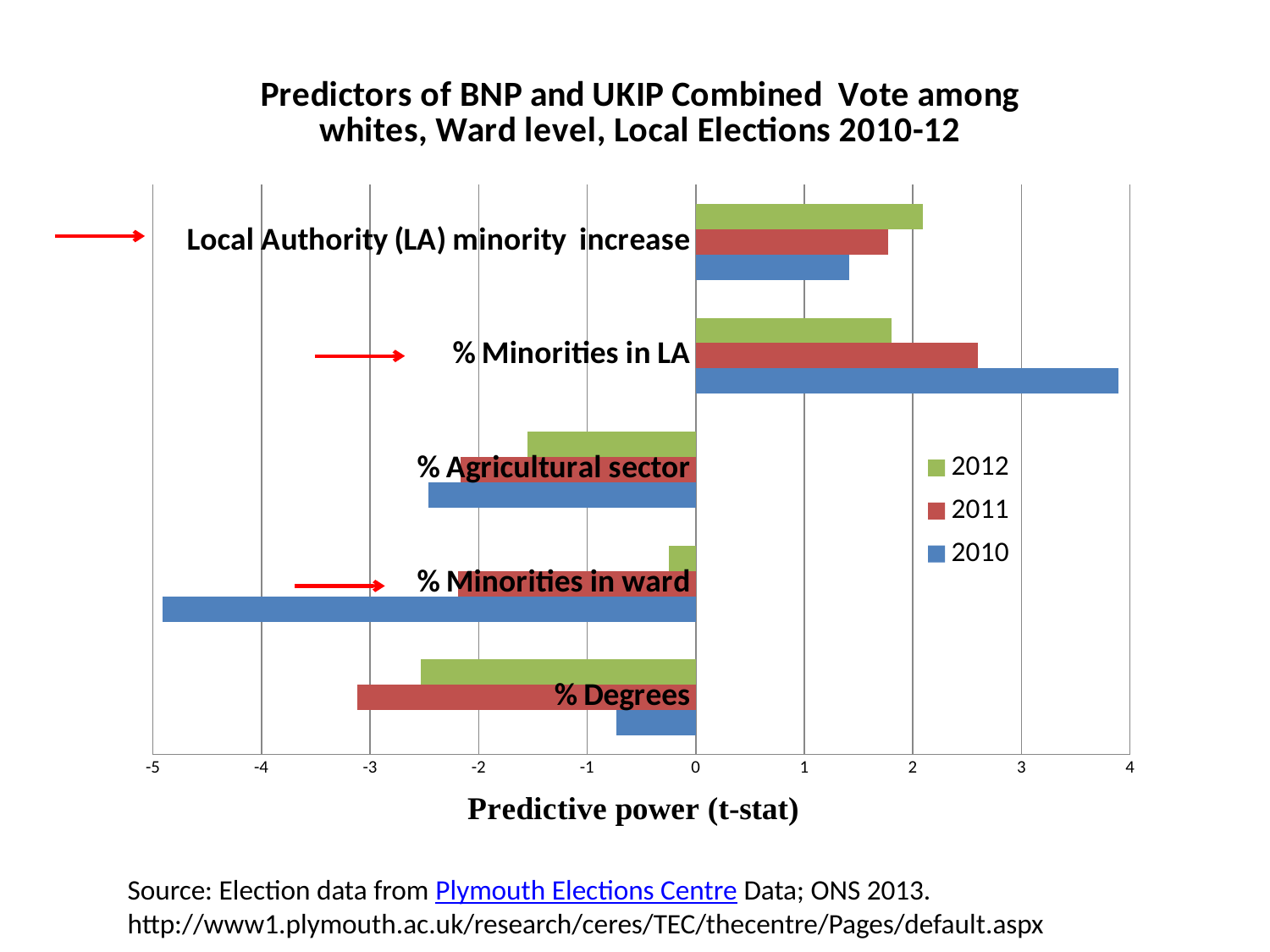

### Chart: Predictors of BNP and UKIP Combined  Vote among whites, Ward level, Local Elections 2010-12

| Category | 2010 | 2011 | 2012 |
|---|---|---|---|
| % Degrees | -0.7300000000000006 | -3.12 | -2.53 |
| % Minorities in ward | -4.91 | -2.19 | -0.25 |
| % Agricultural sector | -2.46 | -2.17 | -1.55 |
| % Minorities in LA | 3.8899999999999997 | 2.6 | 1.8 |
| Local Authority (LA) minority  increase | 1.41 | 1.77 | 2.09 |
Source: Election data from Plymouth Elections Centre Data; ONS 2013.
http://www1.plymouth.ac.uk/research/ceres/TEC/thecentre/Pages/default.aspx